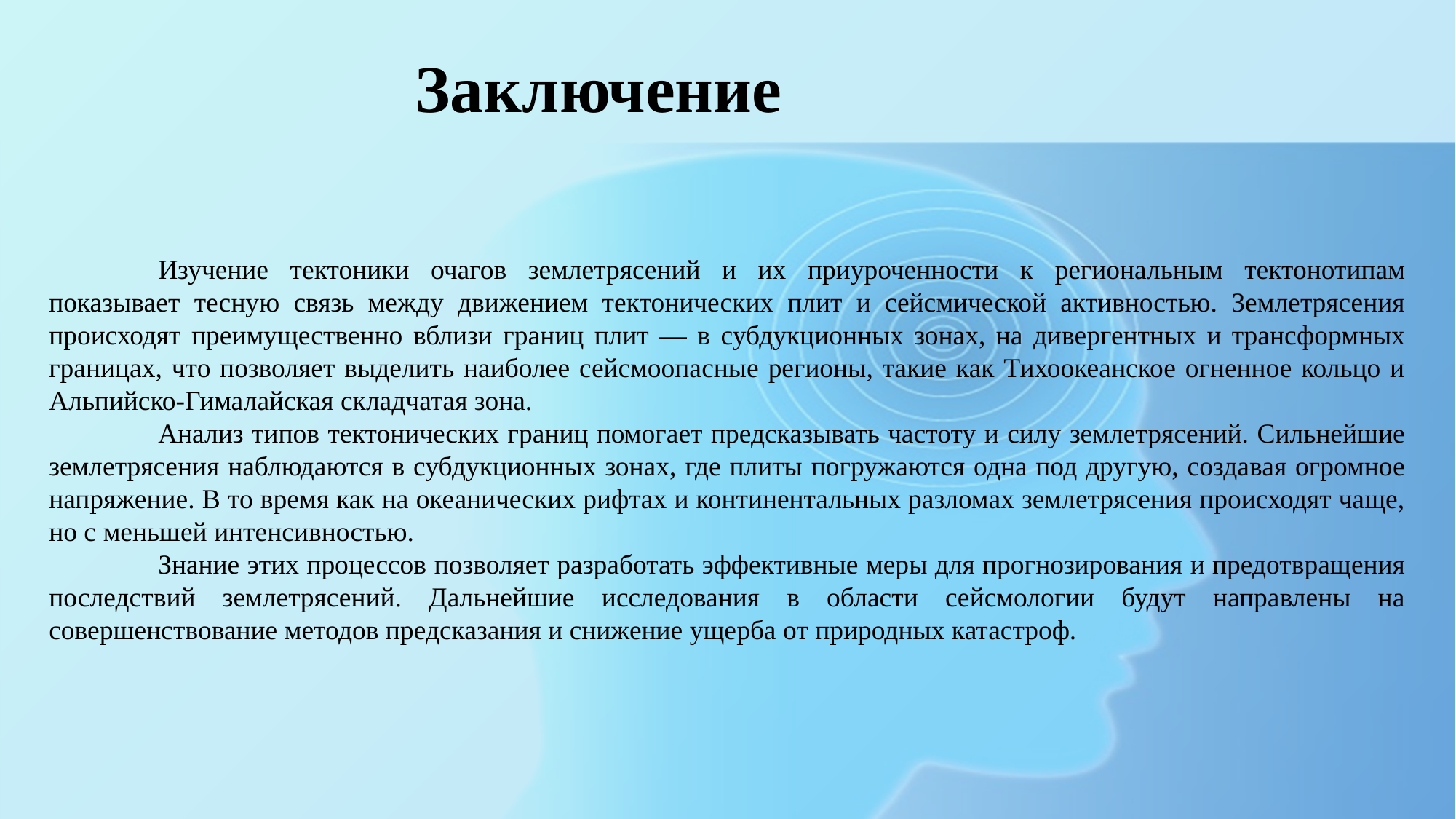

# Заключение

	Изучение тектоники очагов землетрясений и их приуроченности к региональным тектонотипам показывает тесную связь между движением тектонических плит и сейсмической активностью. Землетрясения происходят преимущественно вблизи границ плит — в субдукционных зонах, на дивергентных и трансформных границах, что позволяет выделить наиболее сейсмоопасные регионы, такие как Тихоокеанское огненное кольцо и Альпийско-Гималайская складчатая зона.
	Анализ типов тектонических границ помогает предсказывать частоту и силу землетрясений. Сильнейшие землетрясения наблюдаются в субдукционных зонах, где плиты погружаются одна под другую, создавая огромное напряжение. В то время как на океанических рифтах и континентальных разломах землетрясения происходят чаще, но с меньшей интенсивностью.
	Знание этих процессов позволяет разработать эффективные меры для прогнозирования и предотвращения последствий землетрясений. Дальнейшие исследования в области сейсмологии будут направлены на совершенствование методов предсказания и снижение ущерба от природных катастроф.